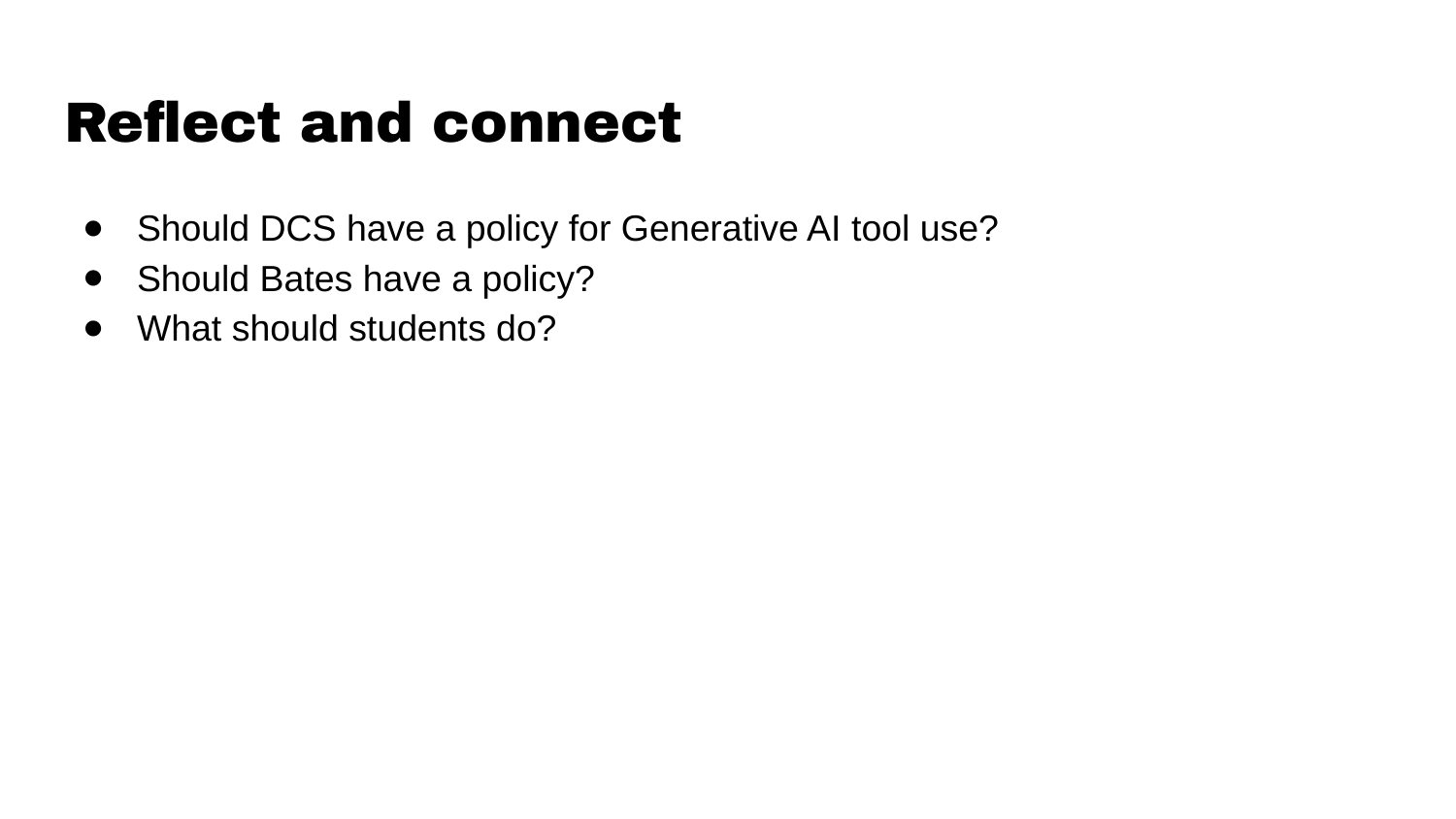

# Reflect and connect
Should DCS have a policy for Generative AI tool use?
Should Bates have a policy?
What should students do?